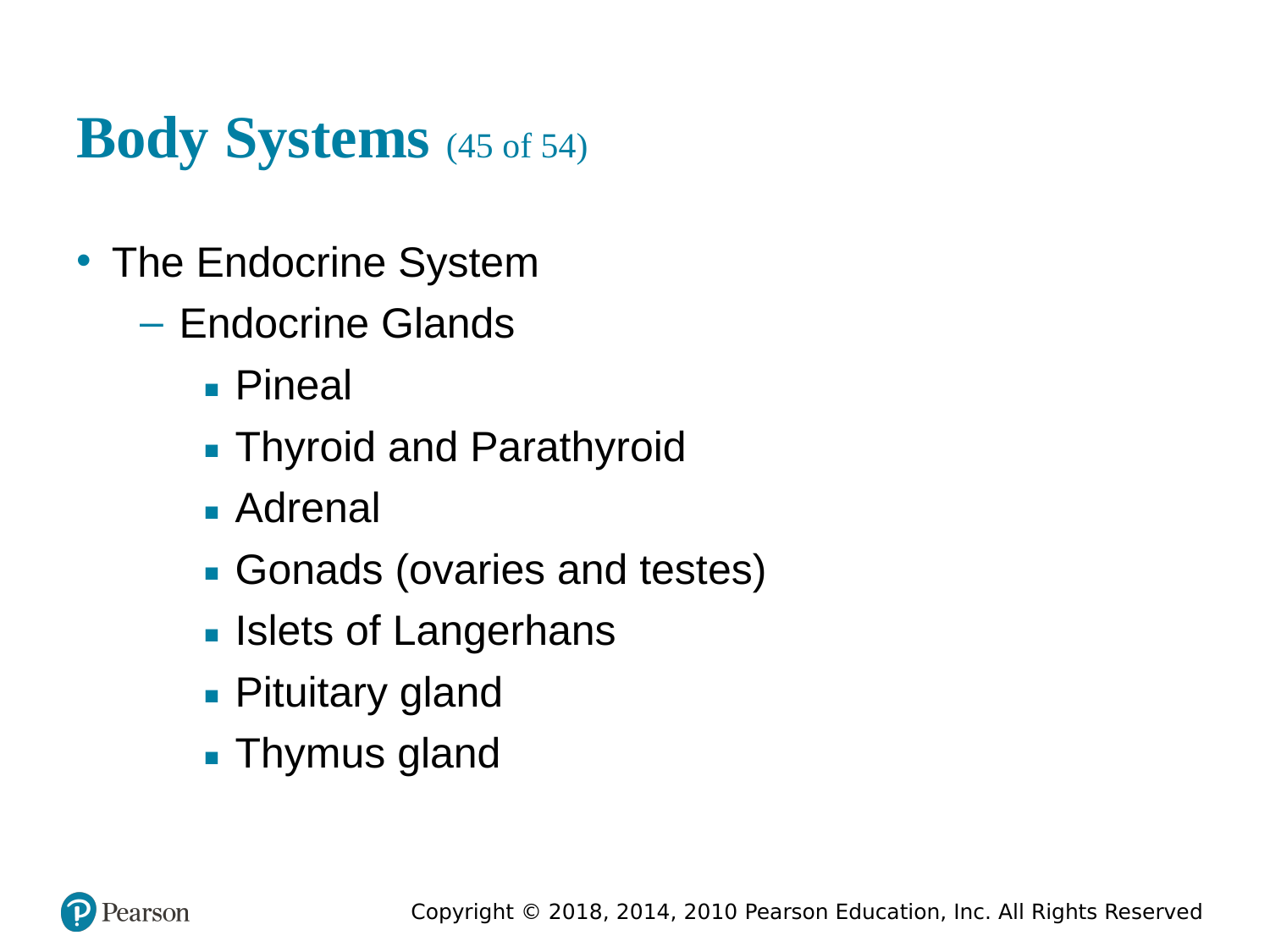

# Body Systems (45 of 54)
The Endocrine System
Endocrine Glands
Pineal
Thyroid and Parathyroid
Adrenal
Gonads (ovaries and testes)
Islets of Langerhans
Pituitary gland
Thymus gland